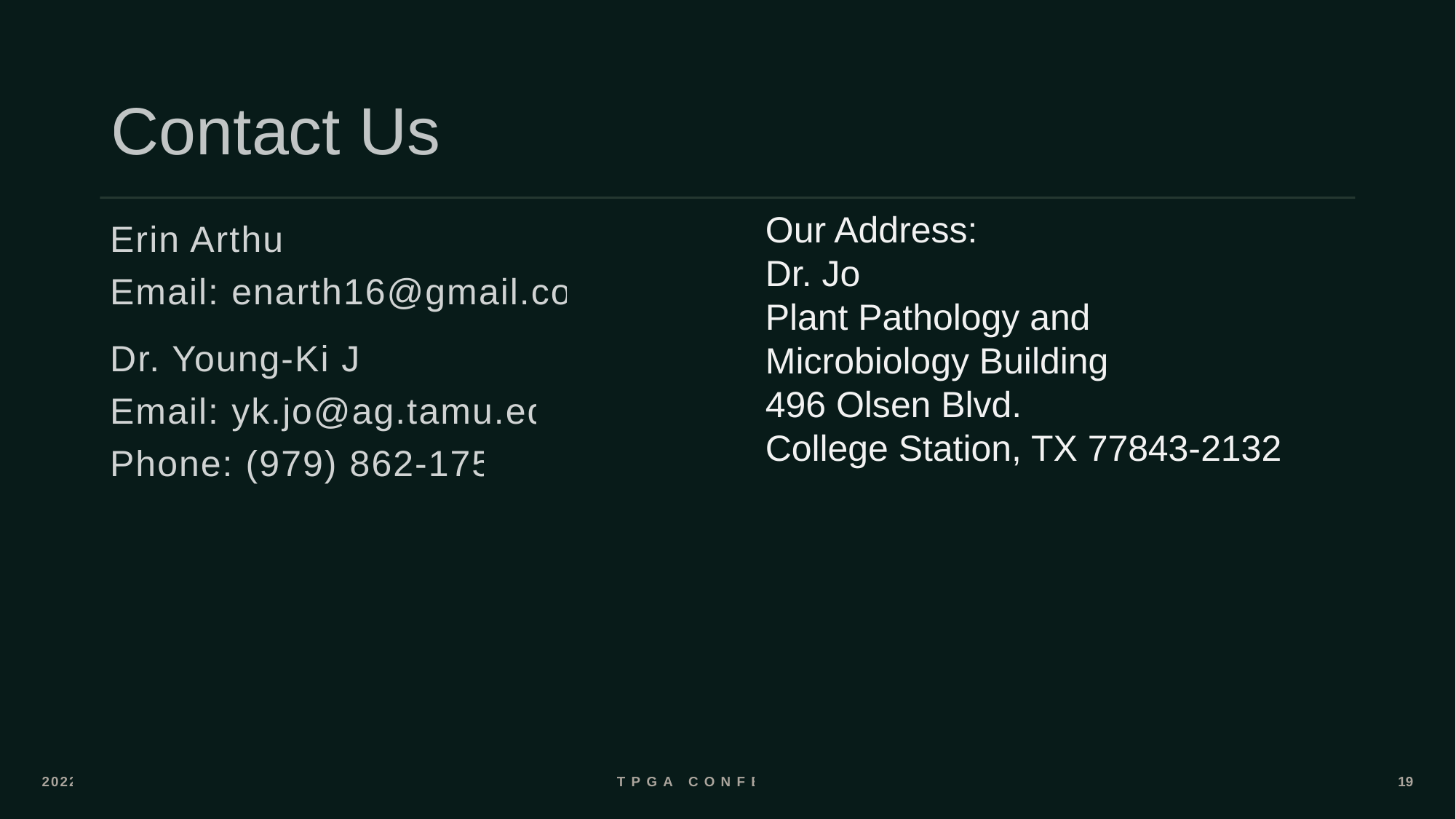

# Contact Us
Erin Arthur
Email: enarth16@gmail.com
Dr. Young-Ki Jo
Email: yk.jo@ag.tamu.edu
Phone: (979) 862-1758

Our Address:
Dr. Jo
Plant Pathology and Microbiology Building
496 Olsen Blvd.
College Station, TX 77843-2132
2022
TPGA CONFERENCE
19